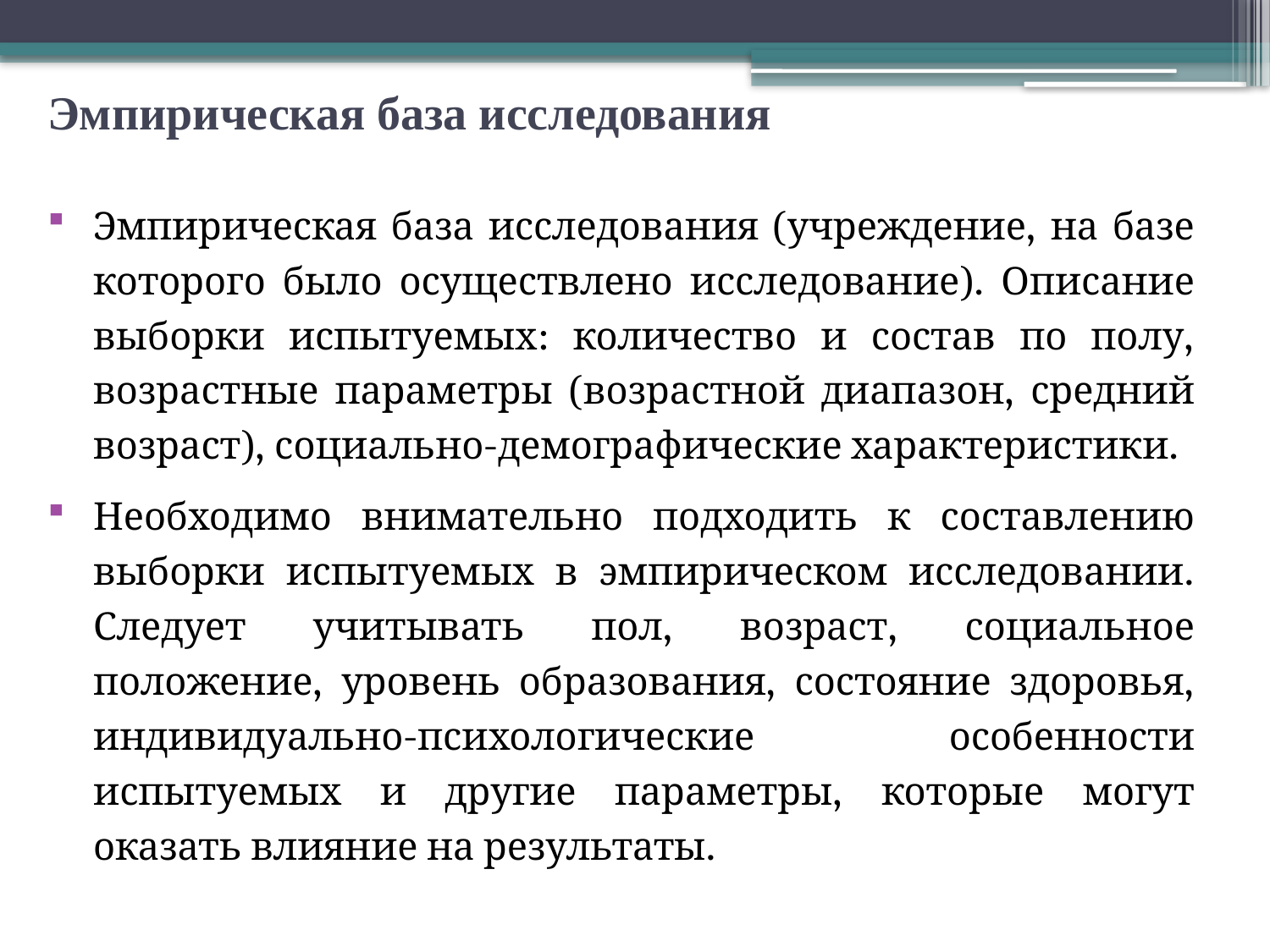

# Эмпирическая база исследования
Эмпирическая база исследования (учреждение, на базе которого было осуществлено исследование). Описание выборки испытуемых: количество и состав по полу, возрастные параметры (возрастной диапазон, средний возраст), социально-демографические характеристики.
Необходимо внимательно подходить к составлению выборки испытуемых в эмпирическом исследовании. Следует учитывать пол, возраст, социальное положение, уровень образования, состояние здоровья, индивидуально-психологические особенности испытуемых и другие параметры, которые могут оказать влияние на результаты.